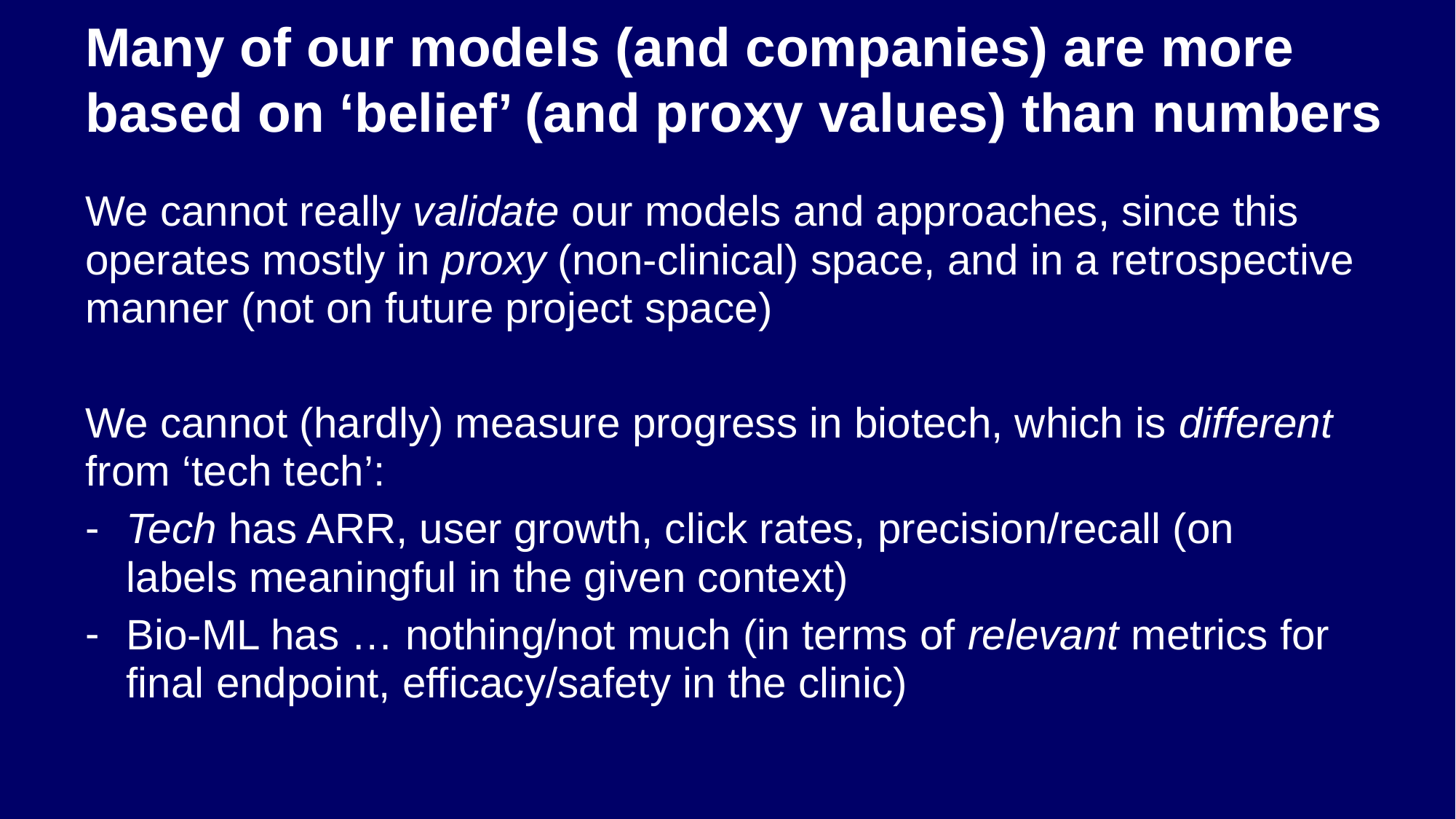

# Many of our models (and companies) are more based on ‘belief’ (and proxy values) than numbers
We cannot really validate our models and approaches, since this operates mostly in proxy (non-clinical) space, and in a retrospective manner (not on future project space)

We cannot (hardly) measure progress in biotech, which is different from ‘tech tech’:
Tech has ARR, user growth, click rates, precision/recall (on labels meaningful in the given context)
Bio-ML has … nothing/not much (in terms of relevant metrics for final endpoint, efficacy/safety in the clinic)